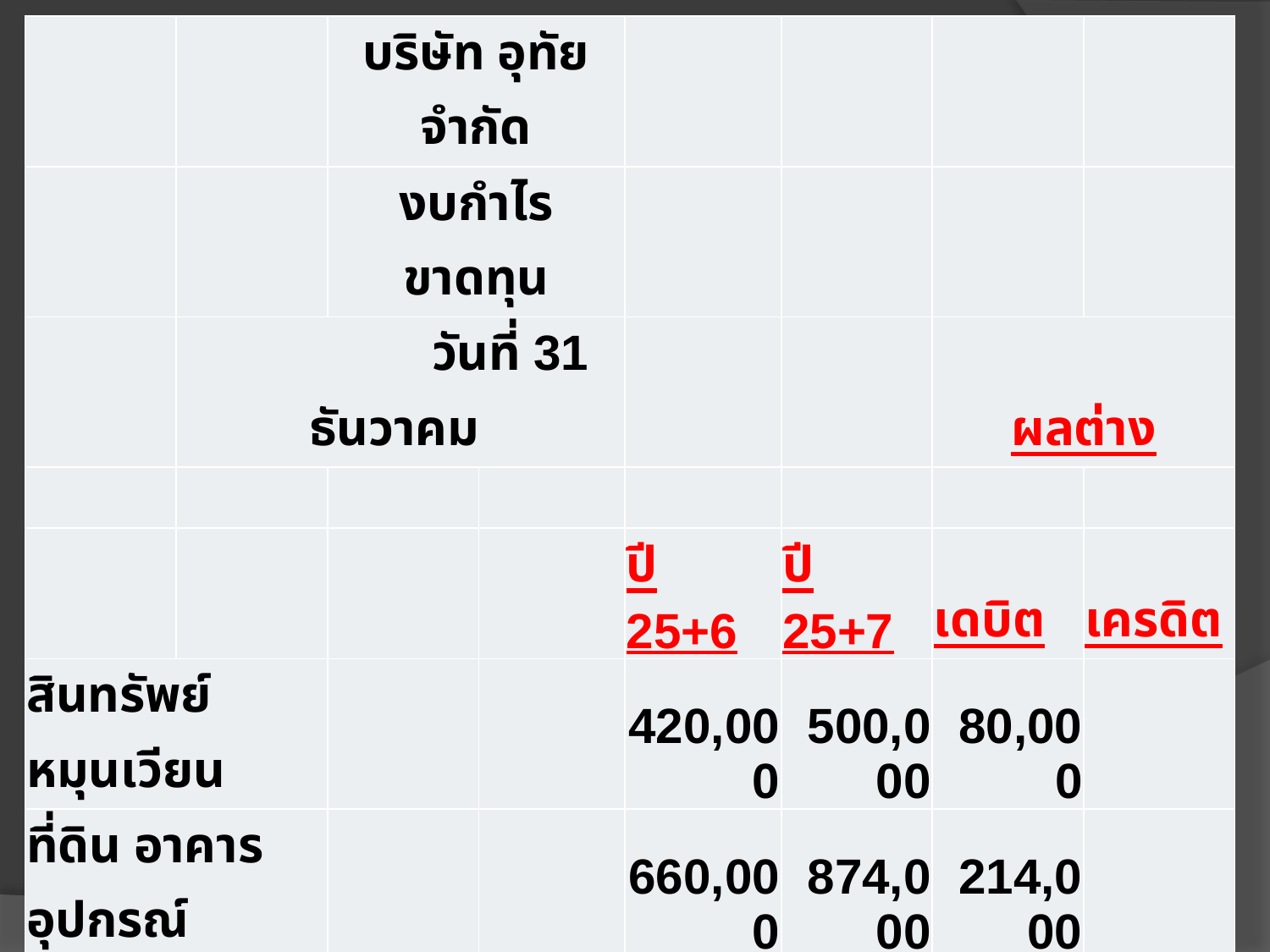

|  |  | บริษัท อุทัย จำกัด |  |  |  |  |  |
| --- | --- | --- | --- | --- | --- | --- | --- |
|  |  | งบกำไรขาดทุน |  |  |  |  |  |
|  | วันที่ 31 ธันวาคม |  |  |  |  | ผลต่าง |  |
|  |  |  |  |  |  |  |  |
|  |  |  |  | ปี 25+6 | ปี 25+7 | เดบิต | เครดิต |
| สินทรัพย์หมุนเวียน |  |  |  | 420,000 | 500,000 | 80,000 |  |
| ที่ดิน อาคาร อุปกรณ์ |  |  |  | 660,000 | 874,000 | 214,000 |  |
| ค่าเสื่อมราคาสะสม |  |  |  | -200,000 | -244,000 | -44,000 |  |
| สินทรัพย์อื่น |  |  |  | 150,000 | 100,000 |  | 50,000 |
| รวมสินทรัพย์ |  |  |  | 1,030,000 | 1,230,000 |  |  |
| หนี้สินระยะสั้น |  |  |  | 100,000 | 210,000 |  | 110,000 |
| หนี้สินระยะยาว |  |  |  | 420,000 | 400,000 | 20,000 |  |
| ทุนเรือนหุ้น |  |  |  | 250,000 | 300,000 |  | 50,000 |
| กำไรสะสม |  |  |  | 260,000 | 320,000 |  | 60,000 |
| รวมหนี้สินและส่วนของผู้ถือหุ้น |  |  |  | 1,030,000 | 1,230,000 | 270,000 | 270,000 |
# 2. อัตราส่วนวัดประสิทธิภาพในการบริหารสินทรัพย์ 	(Activity Ratios)
 	2.2 อัตราการหมุนเวียนของสินค้า (Inventory Turnover)
อัตราการหมุนเวียนของสินค้า  = ต้นทุนขาย
			    สินค้าคงเหลือเฉลี่ย
			  = … ครั้ง
* บอกให้ทราบว่าธุรกิจขายสินค้าจนกระทั่งเก็บเงินได้มีจำนวนกี่ครั้งในหนึ่งรอบระยะเวลาบัญชี จำนวนครั้งของอัตราการหมุนเวียนของสินค้ายิ่งมากยิ่งดี